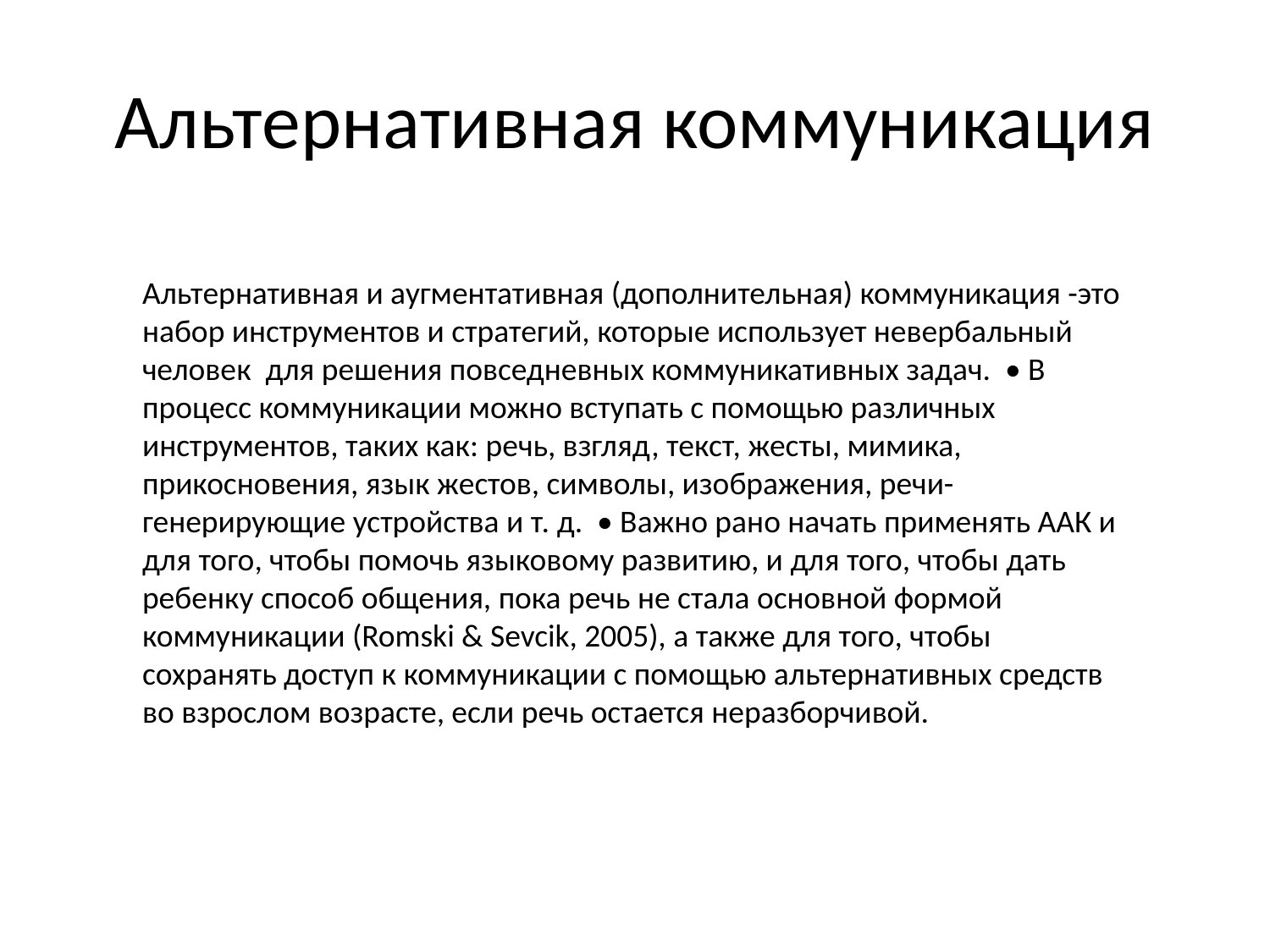

# Альтернативная коммуникация
Альтернативная и аугментативная (дополнительная) коммуникация -это набор инструментов и стратегий, которые использует невербальный человек  для решения повседневных коммуникативных задач.  • В процесс коммуникации можно вступать с помощью различных инструментов, таких как: речь, взгляд, текст, жесты, мимика, прикосновения, язык жестов, символы, изображения, речи-генерирующие устройства и т. д.  • Важно рано начать применять ААК и для того, чтобы помочь языковому развитию, и для того, чтобы дать ребенку способ общения, пока речь не стала основной формой коммуникации (Romski & Sevcik, 2005), а также для того, чтобы сохранять доступ к коммуникации с помощью альтернативных средств во взрослом возрасте, если речь остается неразборчивой.